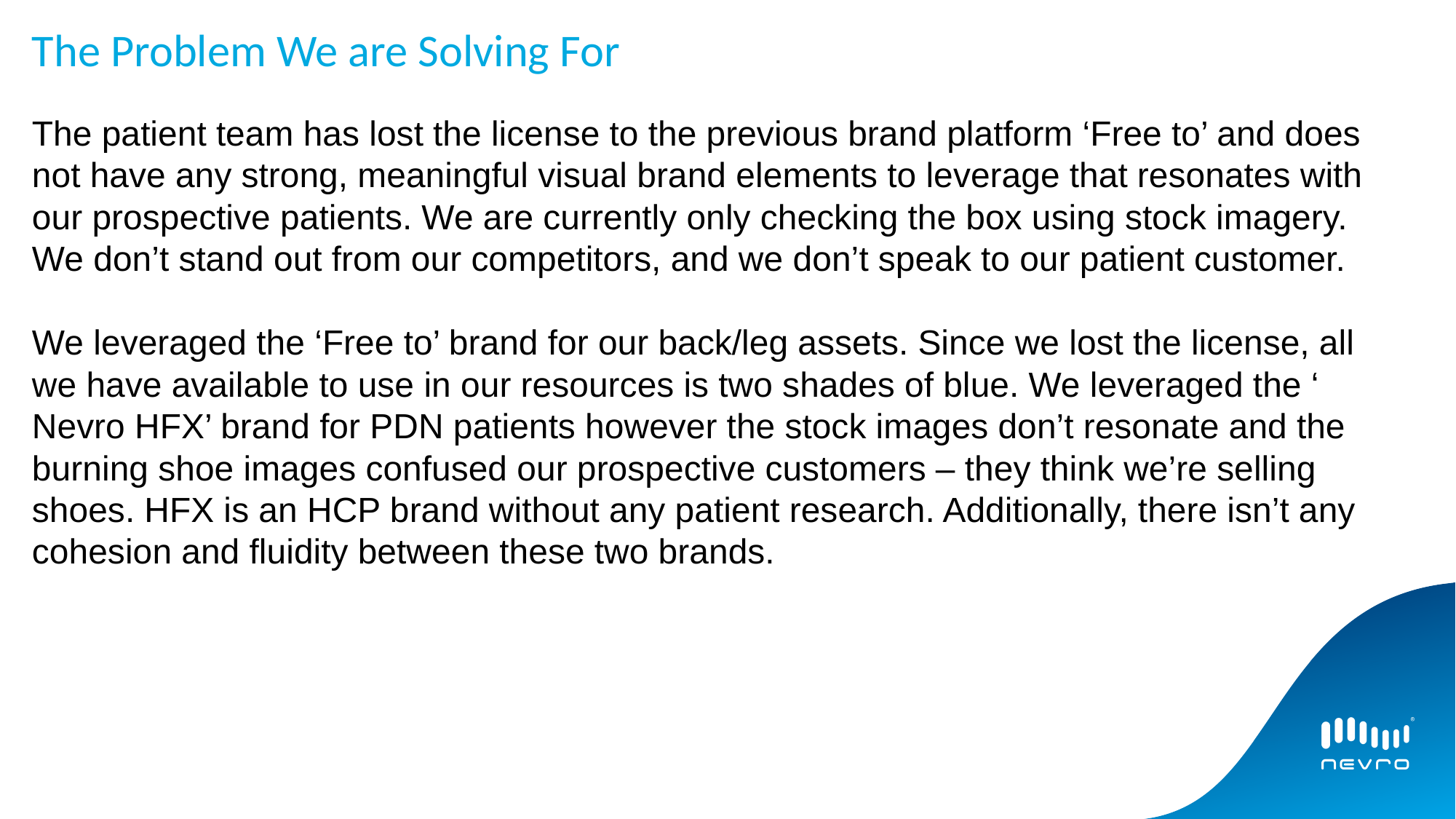

The Problem We are Solving For
The patient team has lost the license to the previous brand platform ‘Free to’ and does not have any strong, meaningful visual brand elements to leverage that resonates with our prospective patients. We are currently only checking the box using stock imagery. We don’t stand out from our competitors, and we don’t speak to our patient customer.

We leveraged the ‘Free to’ brand for our back/leg assets. Since we lost the license, all we have available to use in our resources is two shades of blue. We leveraged the ‘ Nevro HFX’ brand for PDN patients however the stock images don’t resonate and the burning shoe images confused our prospective customers – they think we’re selling shoes. HFX is an HCP brand without any patient research. Additionally, there isn’t any cohesion and fluidity between these two brands.